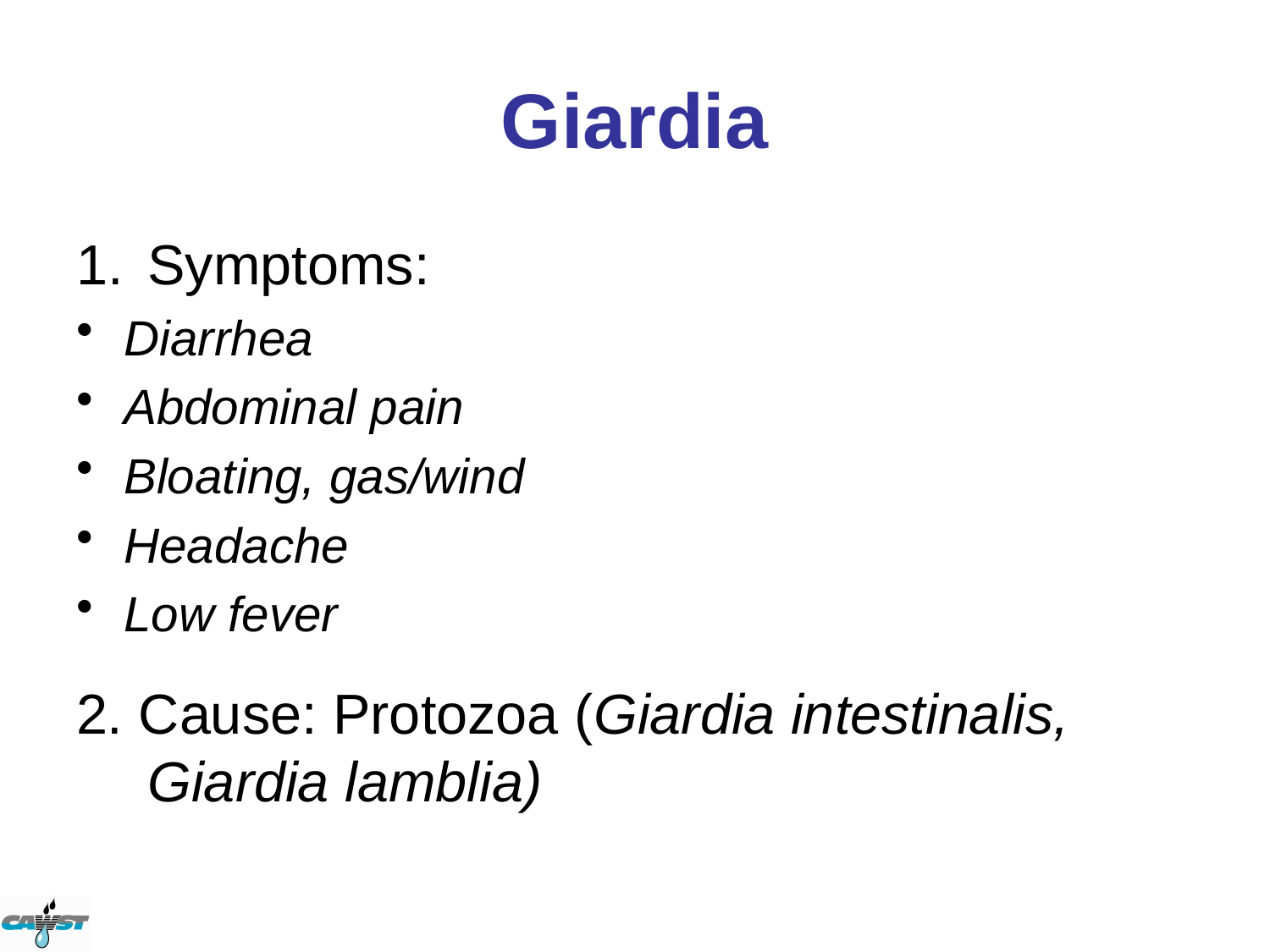

# Giardia
Symptoms:
Diarrhea
Abdominal pain
Bloating, gas/wind
Headache
Low fever

2. Cause: Protozoa (Giardia intestinalis, Giardia lamblia)